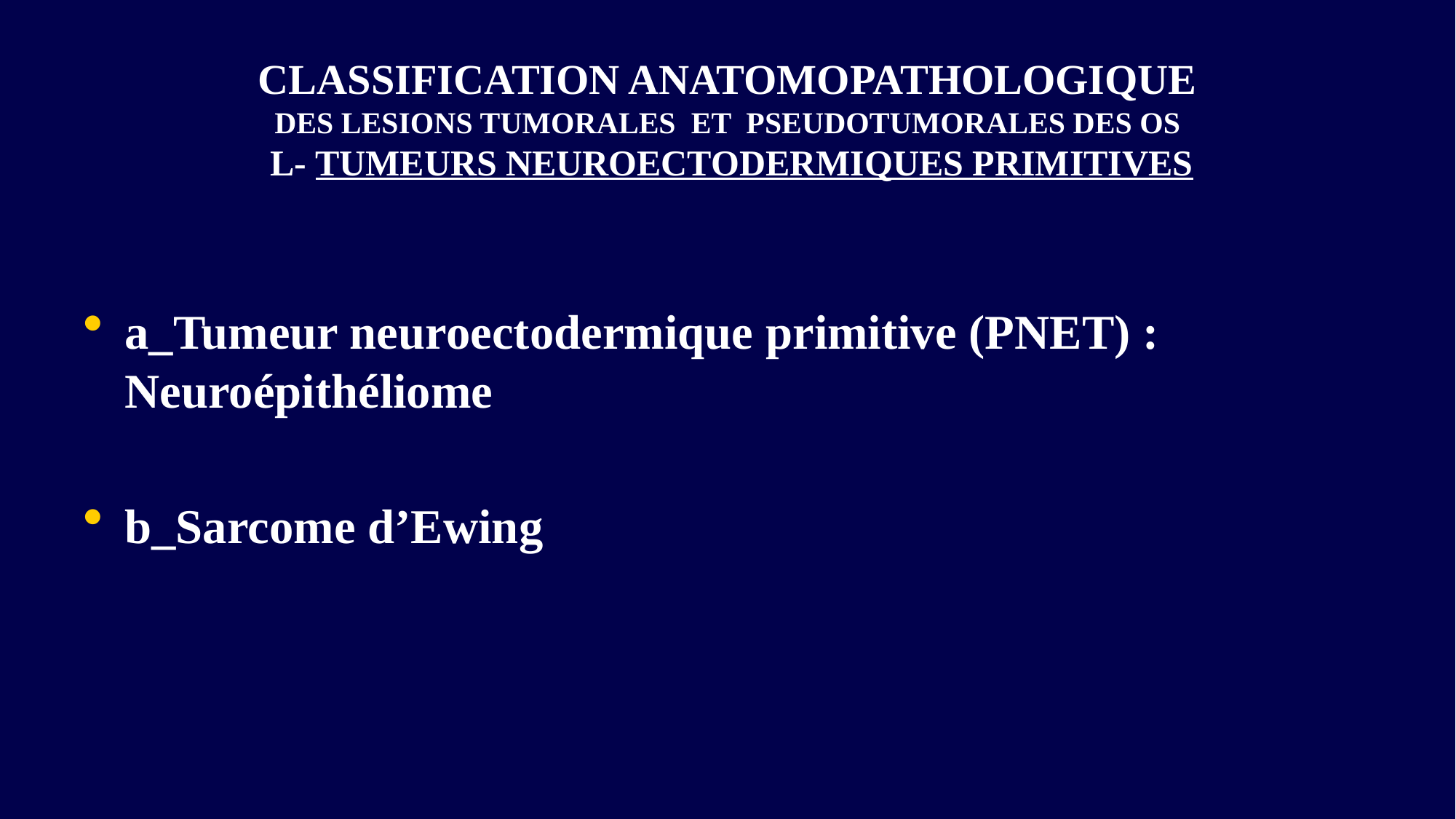

# CLASSIFICATION ANATOMOPATHOLOGIQUE DES LESIONS TUMORALES  ET  PSEUDOTUMORALES DES OS L- TUMEURS NEUROECTODERMIQUES PRIMITIVES

a_Tumeur neuroectodermique primitive (PNET) : Neuroépithéliome

b_Sarcome d’Ewing